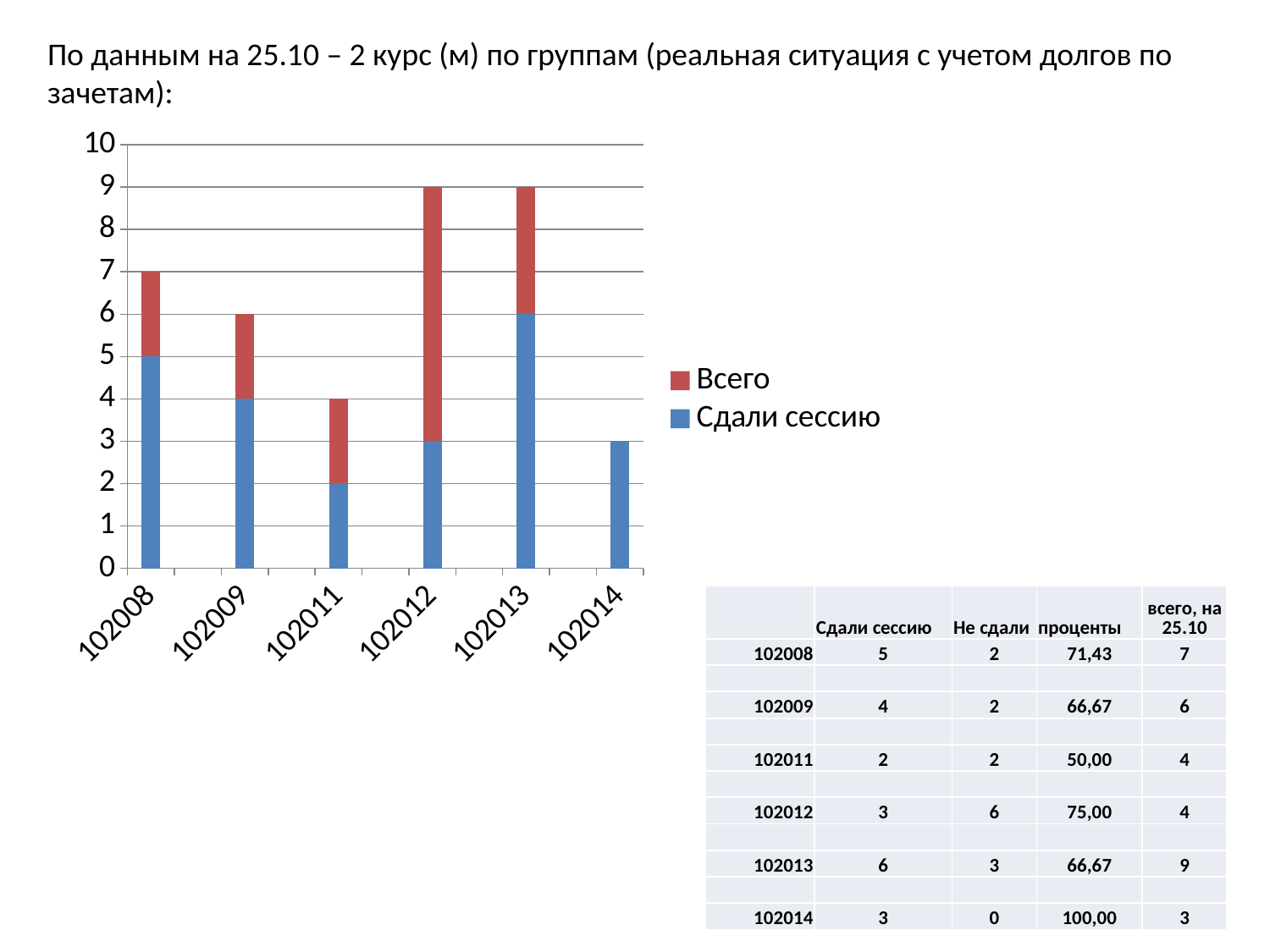

По данным на 25.10 – 2 курс (м) по группам (реальная ситуация с учетом долгов по зачетам):

### Chart

| Category | Сдали сессию | Всего |
|---|---|---|
| 102008 | 5.0 | 2.0 |
|  | None | None |
| 102009 | 4.0 | 2.0 |
|  | None | None |
| 102011 | 2.0 | 2.0 |
|  | None | None |
| 102012 | 3.0 | 6.0 |
|  | None | None |
| 102013 | 6.0 | 3.0 |
|  | None | None |
| 102014 | 3.0 | 0.0 |
|  | Сдали сессию | Не сдали | проценты | всего, на 25.10 |
| --- | --- | --- | --- | --- |
| 102008 | 5 | 2 | 71,43 | 7 |
|  |  |  |  |  |
| 102009 | 4 | 2 | 66,67 | 6 |
|  |  |  |  |  |
| 102011 | 2 | 2 | 50,00 | 4 |
|  |  |  |  |  |
| 102012 | 3 | 6 | 75,00 | 4 |
|  |  |  |  |  |
| 102013 | 6 | 3 | 66,67 | 9 |
|  |  |  |  |  |
| 102014 | 3 | 0 | 100,00 | 3 |